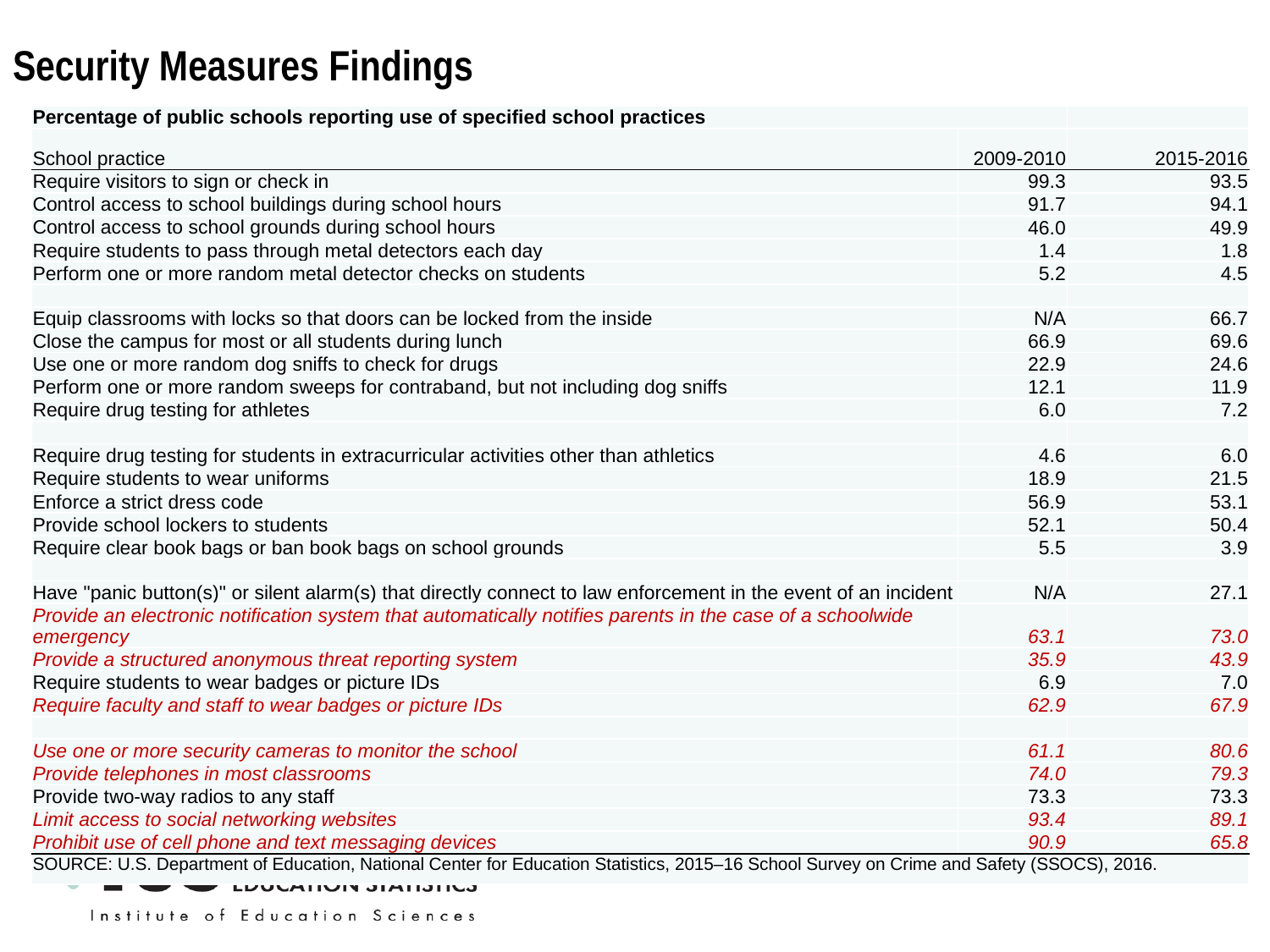

# Security Measures Findings
| Percentage of public schools reporting use of specified school practices |  |  |
| --- | --- | --- |
| School practice | 2009-2010 | 2015-2016 |
| Require visitors to sign or check in | 99.3 | 93.5 |
| Control access to school buildings during school hours | 91.7 | 94.1 |
| Control access to school grounds during school hours | 46.0 | 49.9 |
| Require students to pass through metal detectors each day | 1.4 | 1.8 |
| Perform one or more random metal detector checks on students | 5.2 | 4.5 |
|  |  |  |
| Equip classrooms with locks so that doors can be locked from the inside | N/A | 66.7 |
| Close the campus for most or all students during lunch | 66.9 | 69.6 |
| Use one or more random dog sniffs to check for drugs | 22.9 | 24.6 |
| Perform one or more random sweeps for contraband, but not including dog sniffs | 12.1 | 11.9 |
| Require drug testing for athletes | 6.0 | 7.2 |
|  |  |  |
| Require drug testing for students in extracurricular activities other than athletics | 4.6 | 6.0 |
| Require students to wear uniforms | 18.9 | 21.5 |
| Enforce a strict dress code | 56.9 | 53.1 |
| Provide school lockers to students | 52.1 | 50.4 |
| Require clear book bags or ban book bags on school grounds | 5.5 | 3.9 |
|  |  |  |
| Have "panic button(s)" or silent alarm(s) that directly connect to law enforcement in the event of an incident | N/A | 27.1 |
| Provide an electronic notification system that automatically notifies parents in the case of a schoolwide emergency | 63.1 | 73.0 |
| Provide a structured anonymous threat reporting system | 35.9 | 43.9 |
| Require students to wear badges or picture IDs | 6.9 | 7.0 |
| Require faculty and staff to wear badges or picture IDs | 62.9 | 67.9 |
|  |  |  |
| Use one or more security cameras to monitor the school | 61.1 | 80.6 |
| Provide telephones in most classrooms | 74.0 | 79.3 |
| Provide two-way radios to any staff | 73.3 | 73.3 |
| Limit access to social networking websites | 93.4 | 89.1 |
| Prohibit use of cell phone and text messaging devices | 90.9 | 65.8 |
| SOURCE: U.S. Department of Education, National Center for Education Statistics, 2015–16 School Survey on Crime and Safety (SSOCS), 2016. |  |  |